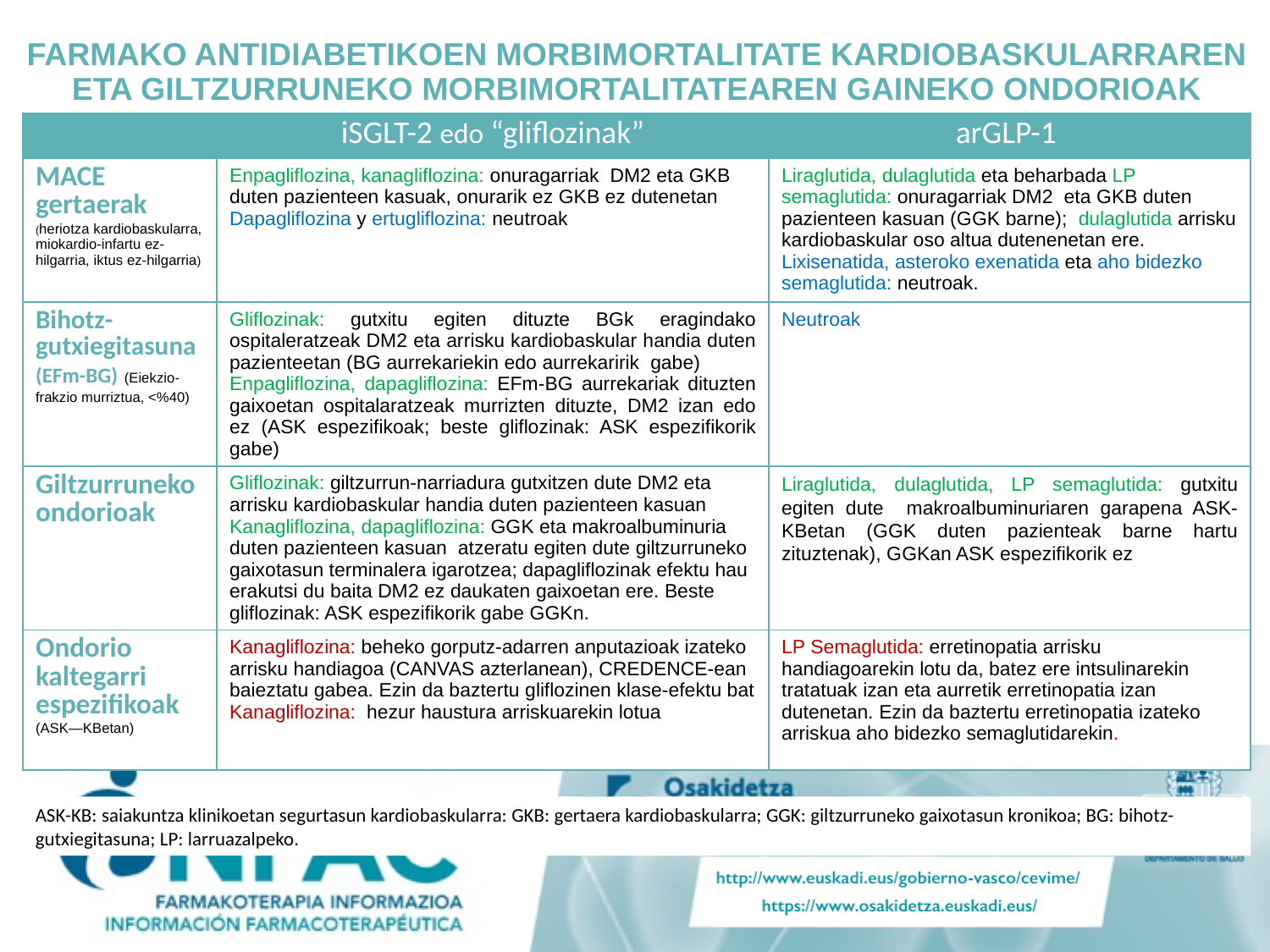

# FARMAKO ANTIDIABETIKOEN MORBIMORTALITATE KARDIOBASKULARRAREN ETA GILTZURRUNEKO MORBIMORTALITATEAREN GAINEKO ONDORIOAK
|  | iSGLT-2 edo “gliflozinak” | arGLP-1 |
| --- | --- | --- |
| MACE gertaerak (heriotza kardiobaskularra, miokardio-infartu ez-hilgarria, iktus ez-hilgarria) | Enpagliflozina, kanagliflozina: onuragarriak DM2 eta GKB duten pazienteen kasuak, onurarik ez GKB ez dutenetan Dapagliflozina y ertugliflozina: neutroak | Liraglutida, dulaglutida eta beharbada LP semaglutida: onuragarriak DM2 eta GKB duten pazienteen kasuan (GGK barne); dulaglutida arrisku kardiobaskular oso altua dutenenetan ere. Lixisenatida, asteroko exenatida eta aho bidezko semaglutida: neutroak. |
| Bihotz-gutxiegitasuna (EFm-BG) (Eiekzio-frakzio murriztua, <%40) | Gliflozinak: gutxitu egiten dituzte BGk eragindako ospitaleratzeak DM2 eta arrisku kardiobaskular handia duten pazienteetan (BG aurrekariekin edo aurrekaririk gabe) Enpagliflozina, dapagliflozina: EFm-BG aurrekariak dituzten gaixoetan ospitalaratzeak murrizten dituzte, DM2 izan edo ez (ASK espezifikoak; beste gliflozinak: ASK espezifikorik gabe) | Neutroak |
| Giltzurruneko ondorioak | Gliflozinak: giltzurrun-narriadura gutxitzen dute DM2 eta arrisku kardiobaskular handia duten pazienteen kasuan Kanagliflozina, dapagliflozina: GGK eta makroalbuminuria duten pazienteen kasuan atzeratu egiten dute giltzurruneko gaixotasun terminalera igarotzea; dapagliflozinak efektu hau erakutsi du baita DM2 ez daukaten gaixoetan ere. Beste gliflozinak: ASK espezifikorik gabe GGKn. | Liraglutida, dulaglutida, LP semaglutida: gutxitu egiten dute makroalbuminuriaren garapena ASK-KBetan (GGK duten pazienteak barne hartu zituztenak), GGKan ASK espezifikorik ez |
| Ondorio kaltegarri espezifikoak (ASK—KBetan) | Kanagliflozina: beheko gorputz-adarren anputazioak izateko arrisku handiagoa (CANVAS azterlanean), CREDENCE-ean baieztatu gabea. Ezin da baztertu gliflozinen klase-efektu bat Kanagliflozina: hezur haustura arriskuarekin lotua | LP Semaglutida: erretinopatia arrisku handiagoarekin lotu da, batez ere intsulinarekin tratatuak izan eta aurretik erretinopatia izan dutenetan. Ezin da baztertu erretinopatia izateko arriskua aho bidezko semaglutidarekin. |
ASK-KB: saiakuntza klinikoetan segurtasun kardiobaskularra: GKB: gertaera kardiobaskularra; GGK: giltzurruneko gaixotasun kronikoa; BG: bihotz-gutxiegitasuna; LP: larruazalpeko.